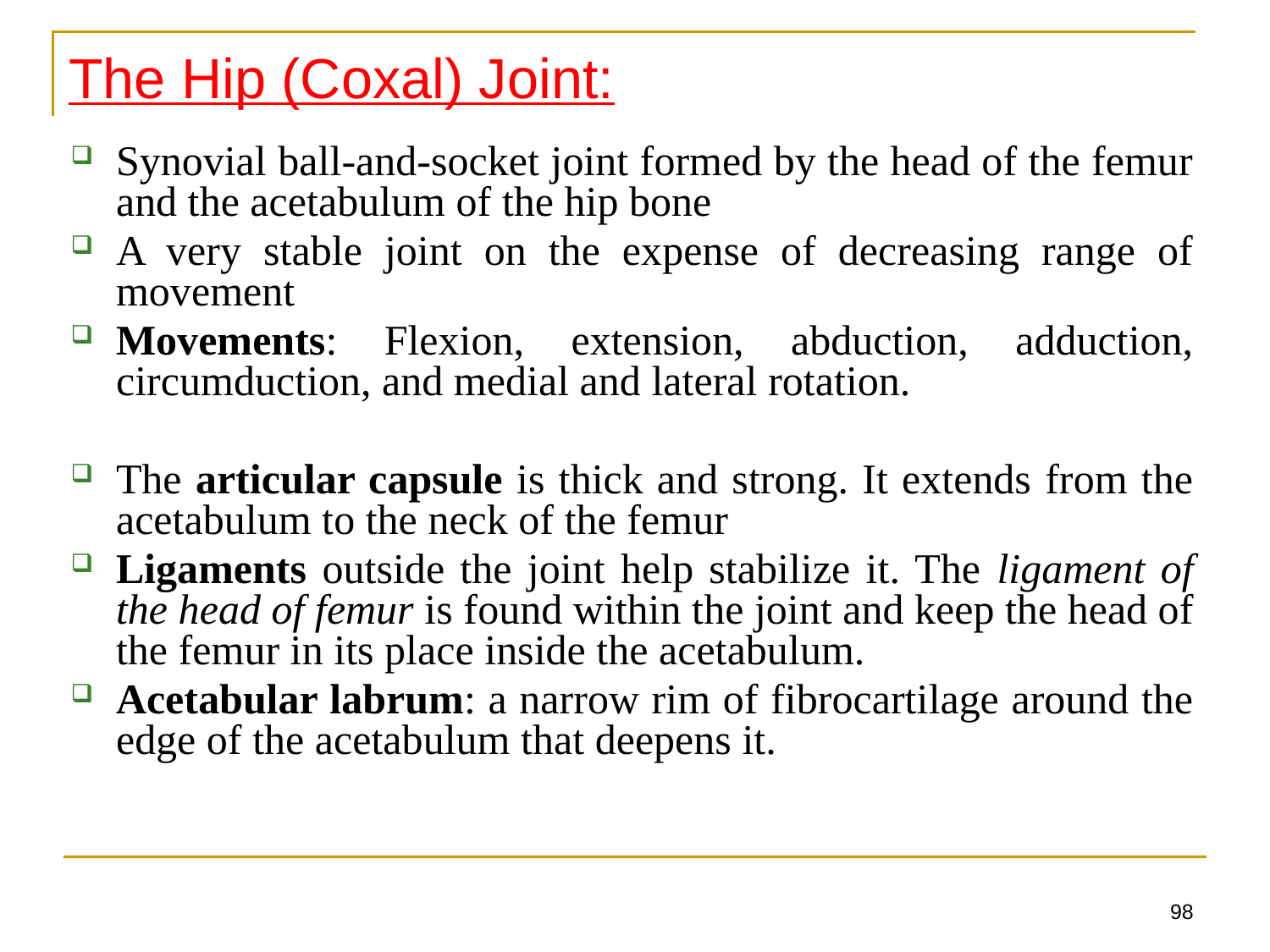

The Hip (Coxal) Joint:
Synovial ball-and-socket joint formed by the head of the femur and the acetabulum of the hip bone
A very stable joint on the expense of decreasing range of movement
Movements: Flexion, extension, abduction, adduction, circumduction, and medial and lateral rotation.

The articular capsule is thick and strong. It extends from the acetabulum to the neck of the femur
Ligaments outside the joint help stabilize it. The ligament of the head of femur is found within the joint and keep the head of the femur in its place inside the acetabulum.
Acetabular labrum: a narrow rim of fibrocartilage around the edge of the acetabulum that deepens it.
98